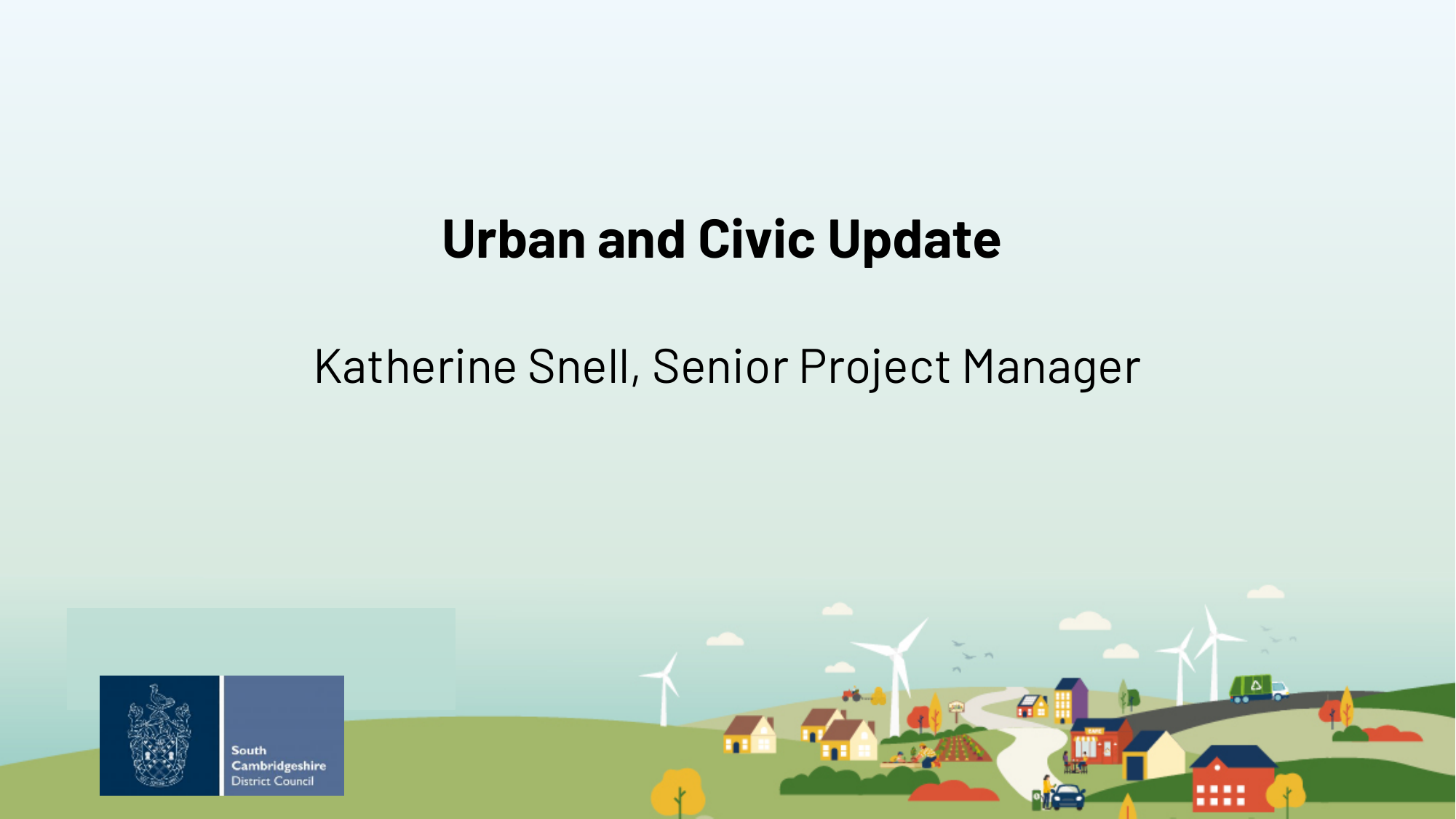

Urban and Civic Update

Katherine Snell, Senior Project Manager